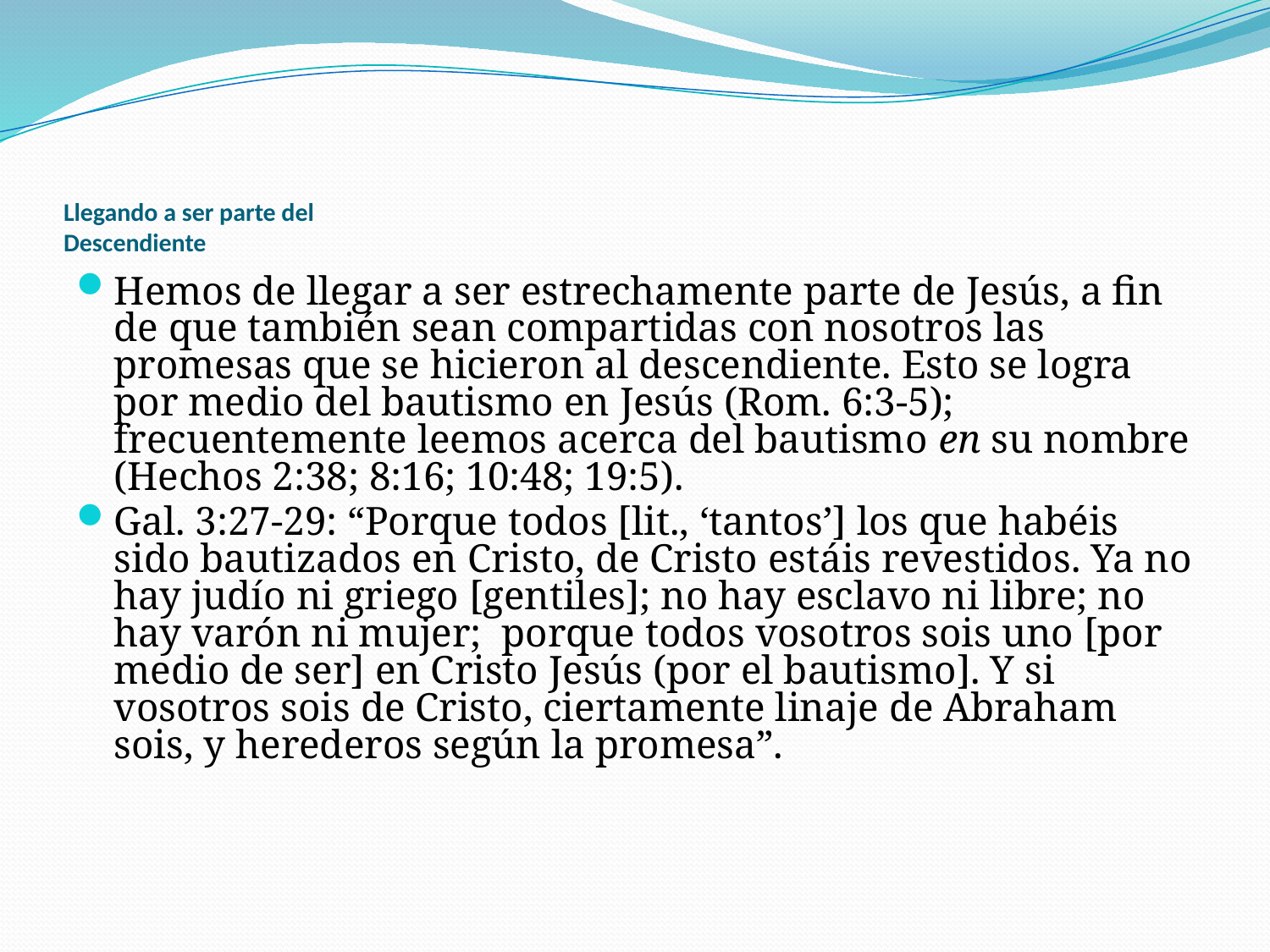

# Llegando a ser parte del Descendiente
Hemos de llegar a ser estrechamente parte de Jesús, a fin de que también sean compartidas con nosotros las promesas que se hicieron al descendiente. Esto se logra por medio del bautismo en Jesús (Rom. 6:3-5); frecuentemente leemos acerca del bautismo en su nombre (Hechos 2:38; 8:16; 10:48; 19:5).
Gal. 3:27-29: “Porque todos [lit., ‘tantos’] los que habéis sido bautizados en Cristo, de Cristo estáis revestidos. Ya no hay judío ni griego [gentiles]; no hay esclavo ni libre; no hay varón ni mujer;  porque todos vosotros sois uno [por medio de ser] en Cristo Jesús (por el bautismo]. Y si vosotros sois de Cristo, ciertamente linaje de Abraham sois, y herederos según la promesa”.